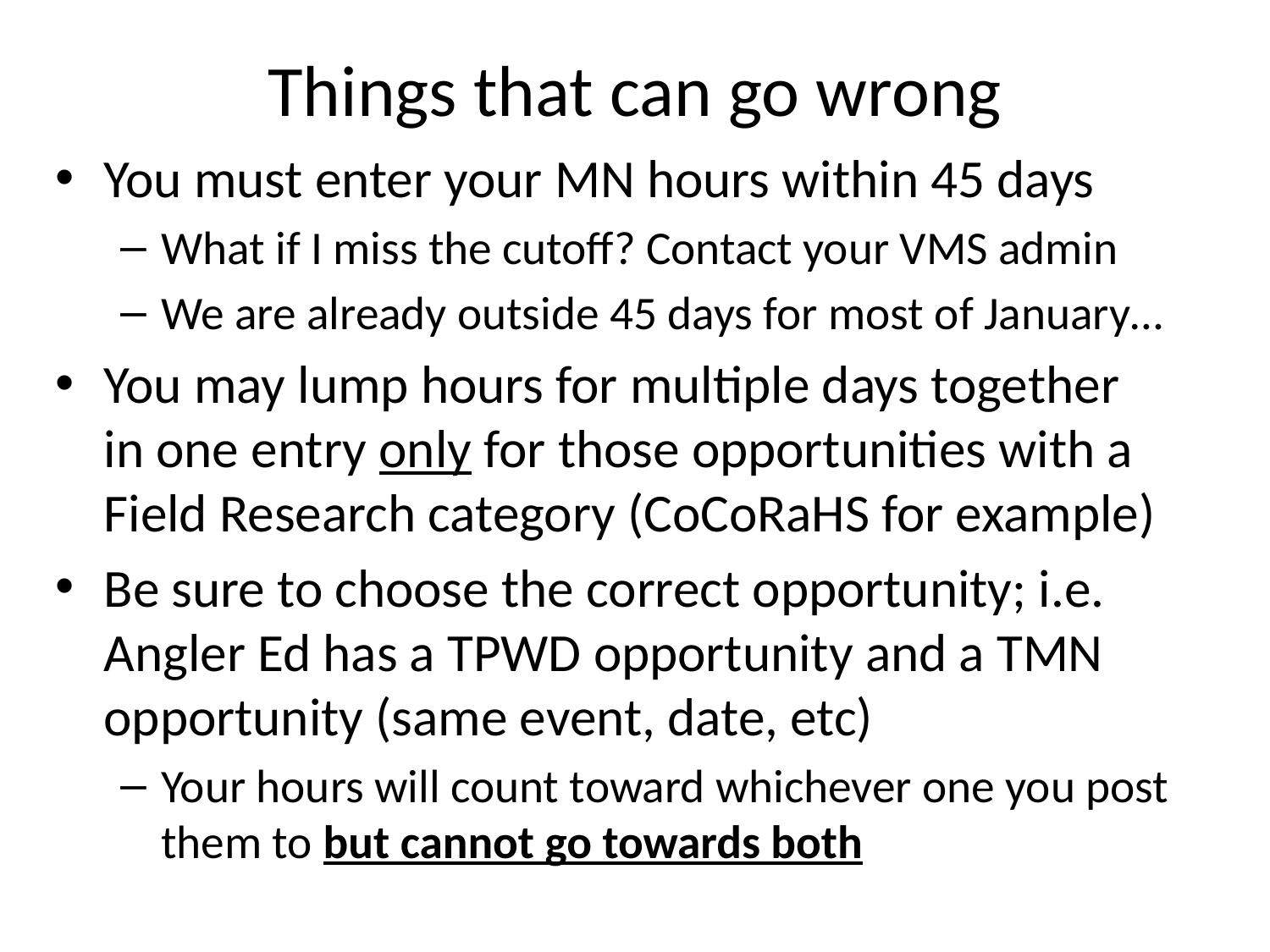

# Things that can go wrong
You must enter your MN hours within 45 days
What if I miss the cutoff? Contact your VMS admin
We are already outside 45 days for most of January…
You may lump hours for multiple days together in one entry only for those opportunities with a Field Research category (CoCoRaHS for example)
Be sure to choose the correct opportunity; i.e. Angler Ed has a TPWD opportunity and a TMN opportunity (same event, date, etc)
Your hours will count toward whichever one you post them to but cannot go towards both